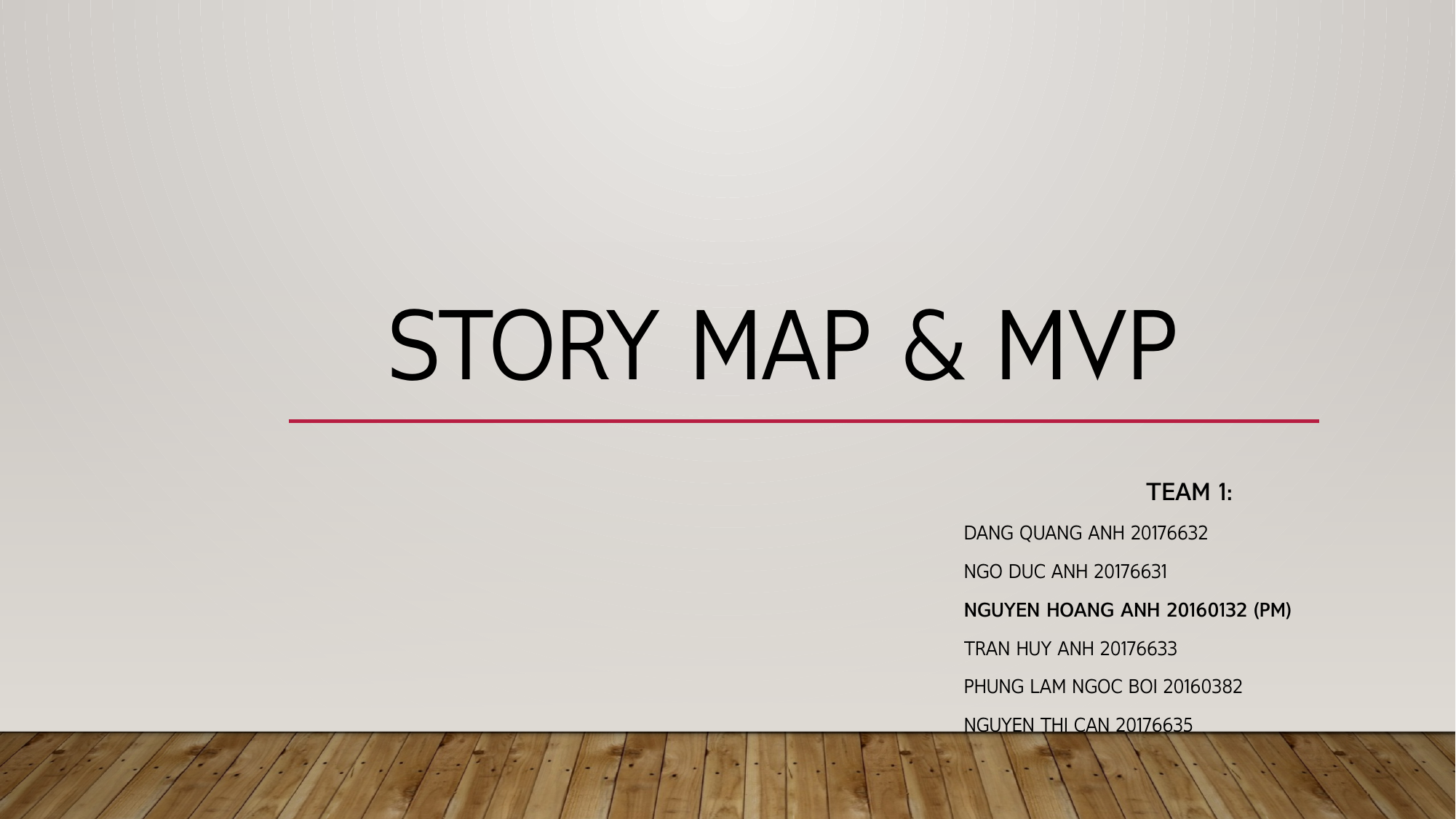

# STORY MAP & MVP
Team 1:
Dang Quang Anh 20176632
Ngo Duc Anh 20176631
Nguyen Hoang Anh 20160132 (PM)
Tran Huy Anh 20176633
Phung Lam Ngoc Boi 20160382
Nguyen Thi Can 20176635